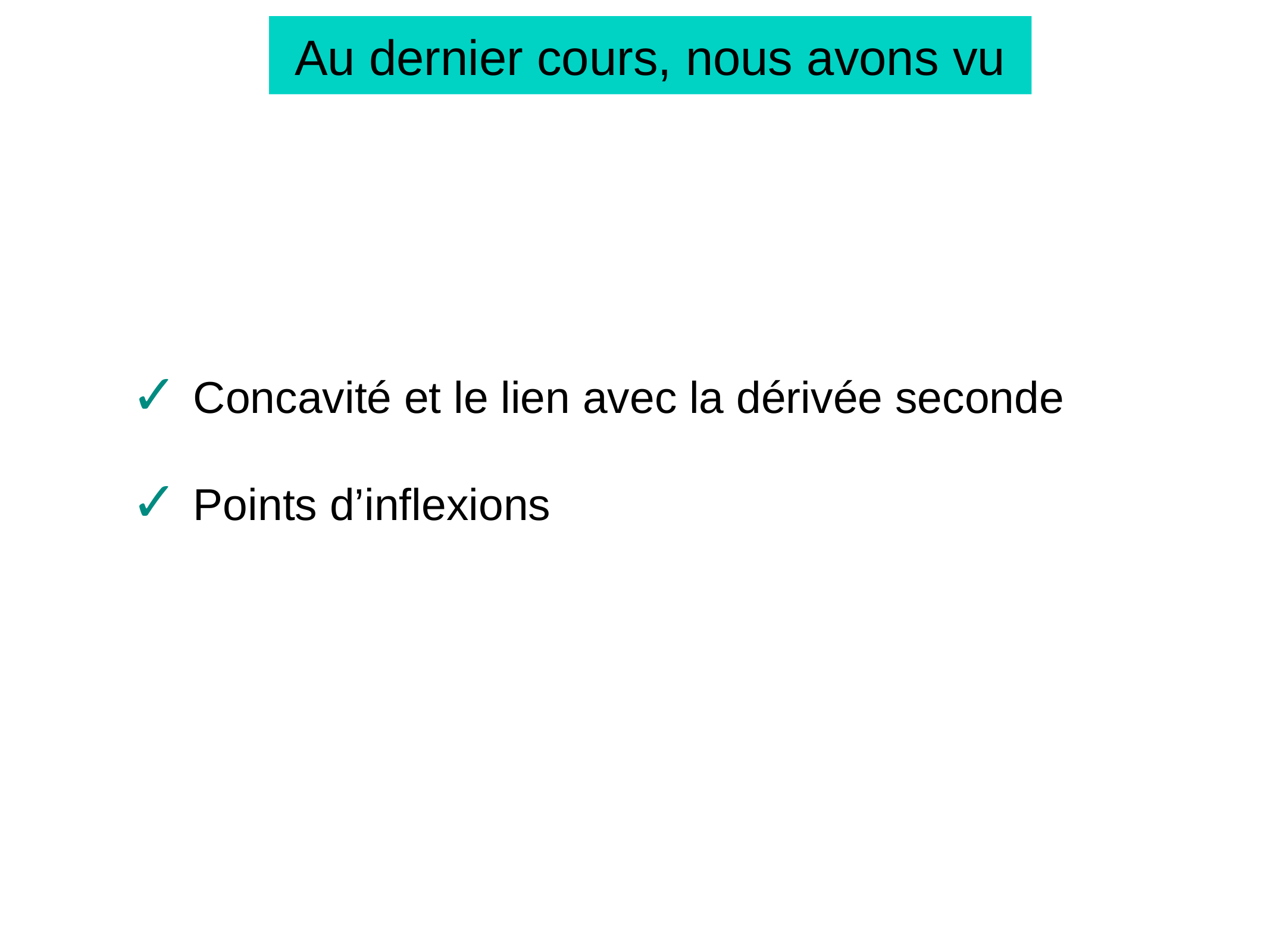

Au dernier cours, nous avons vu
Concavité et le lien avec la dérivée seconde
Points d’inflexions